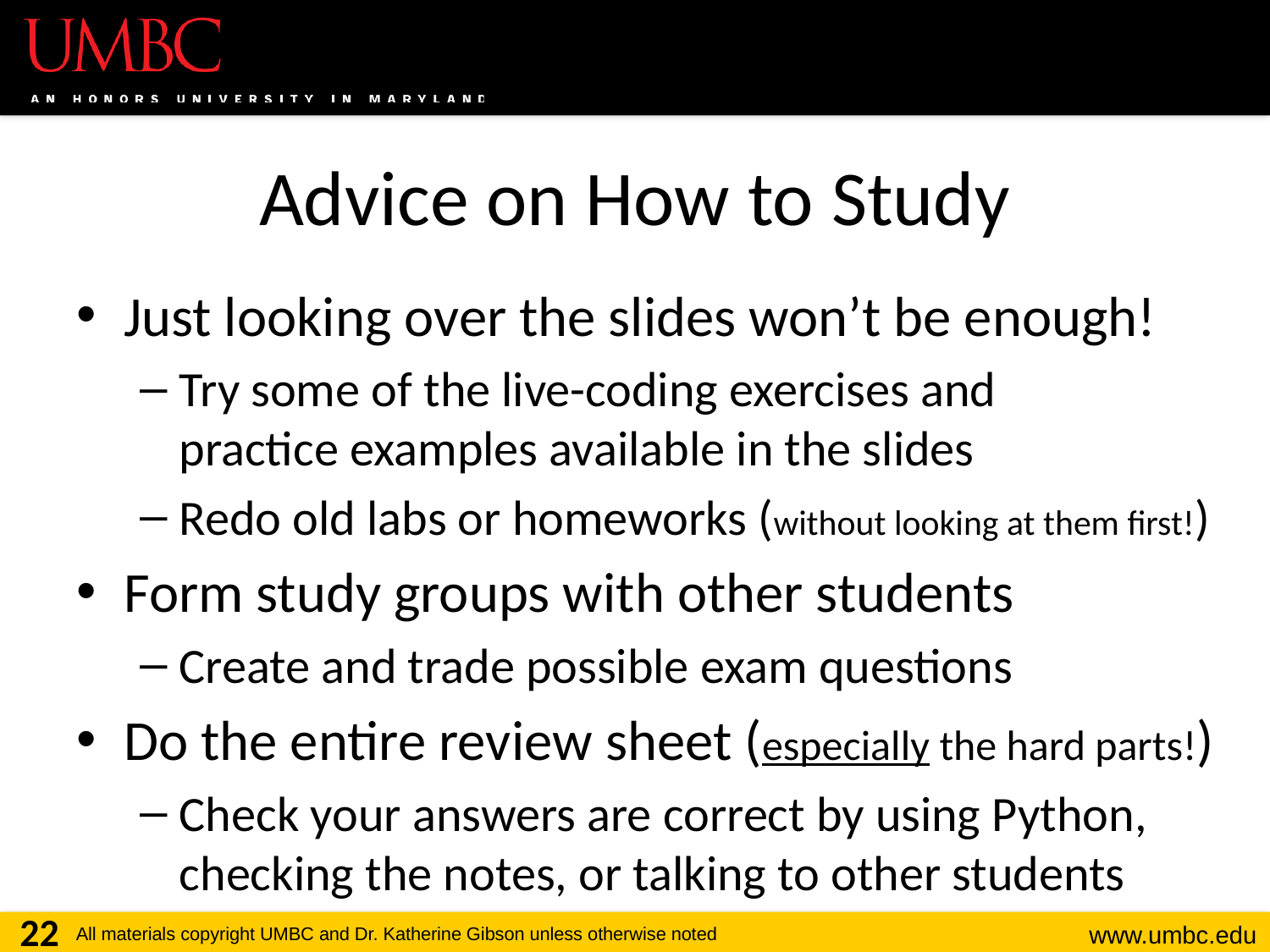

# Advice on How to Study
Just looking over the slides won’t be enough!
Try some of the live-coding exercises and
practice examples available in the slides
Redo old labs or homeworks (without looking at them first!)
Form study groups with other students
Create and trade possible exam questions
Do the entire review sheet (especially the hard parts!)
Check your answers are correct by using Python, checking the notes, or talking to other students

22